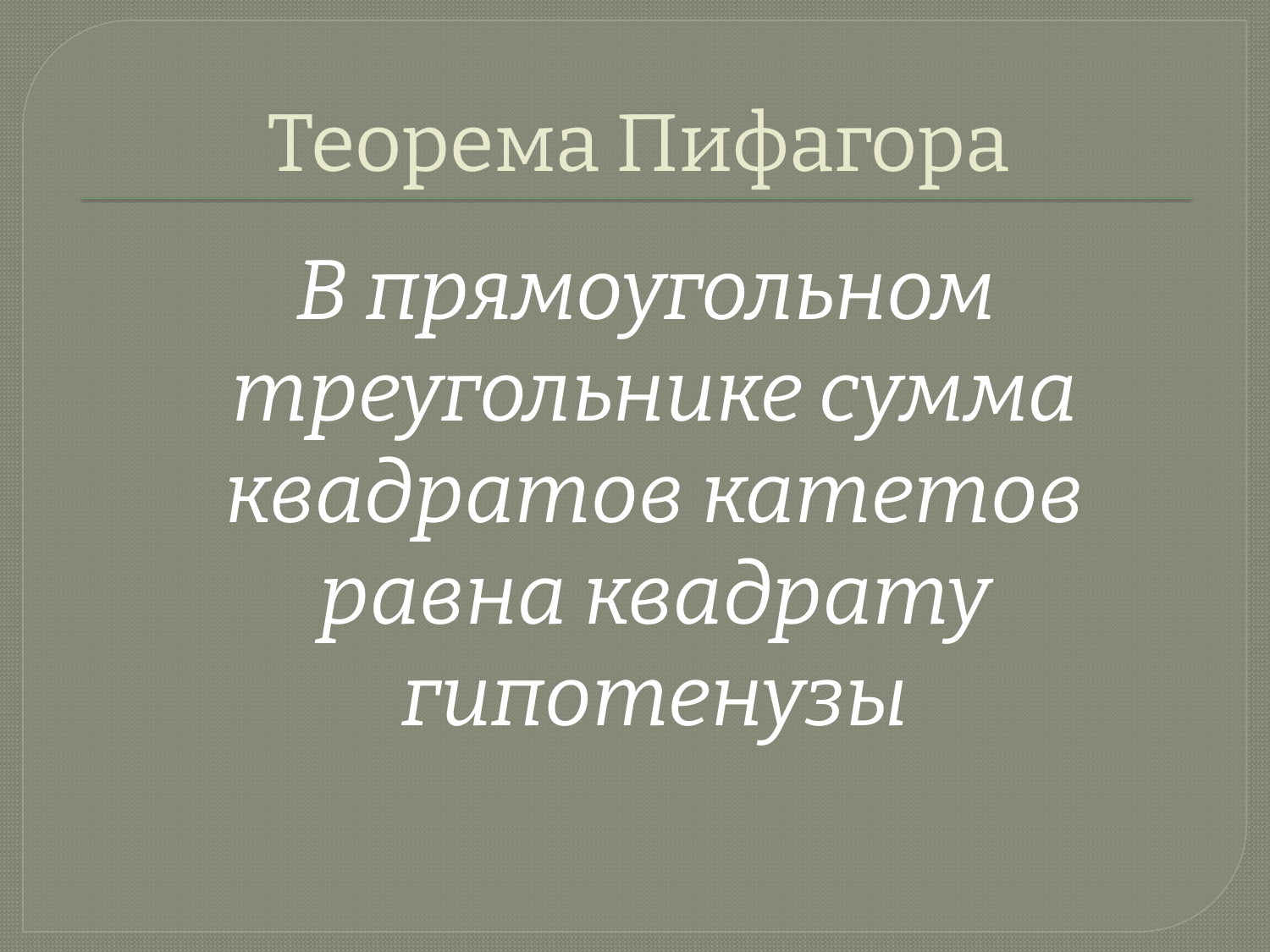

# Теорема Пифагора
  В прямоугольном треугольнике сумма квадратов катетов равна квадрату гипотенузы